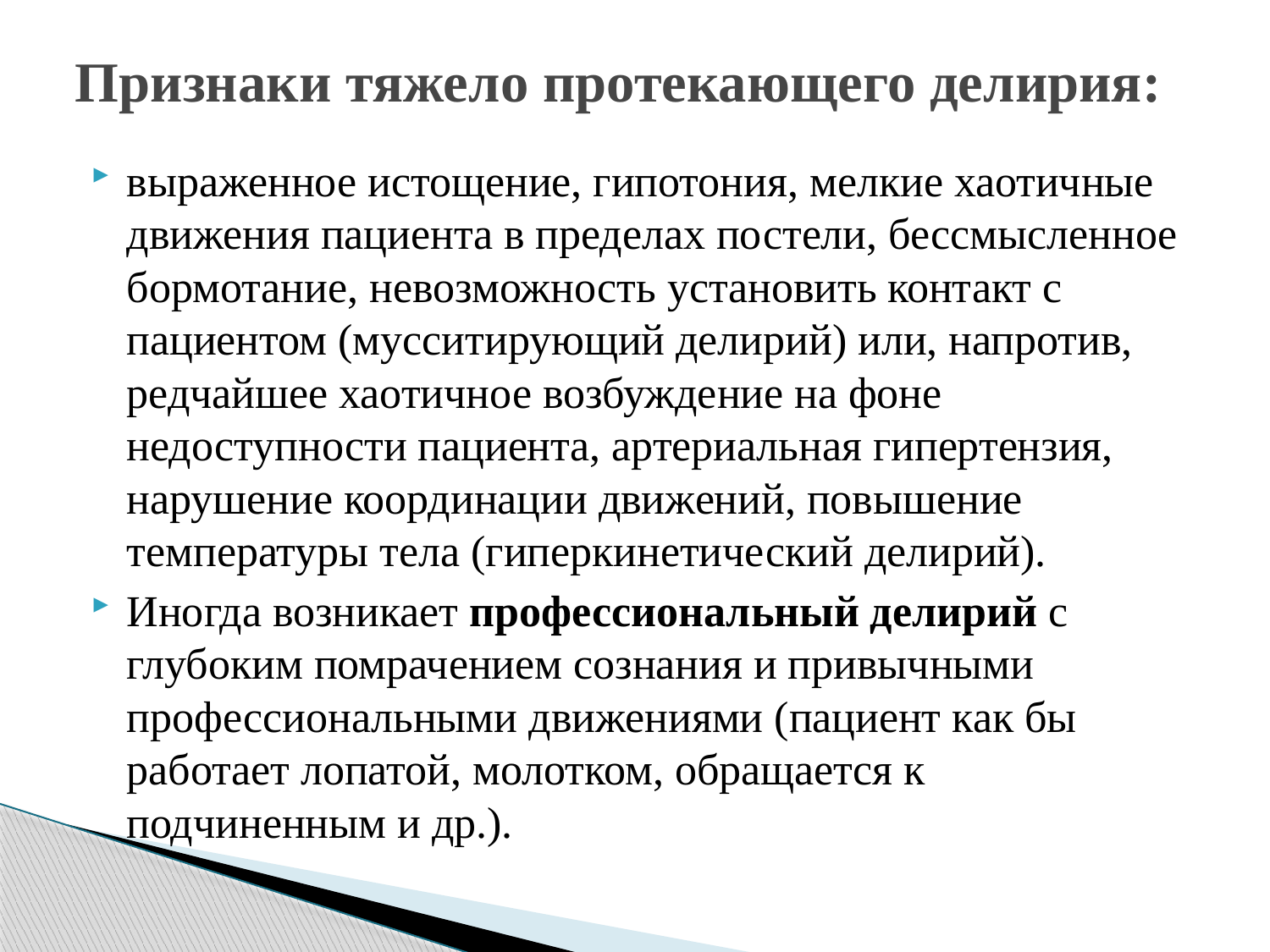

# Признаки тяжело протекающего делирия:
выраженное истощение, гипотония, мелкие хаотичные движения пациента в пределах постели, бессмысленное бормотание, невозможность установить контакт с пациентом (мусситирующий делирий) или, напротив, редчайшее хаотичное возбуждение на фоне недоступности пациента, артериальная гипертензия, нарушение координации движений, повышение температуры тела (гиперкинетический делирий).
Иногда возникает профессиональный делирий с глубоким помрачением сознания и привычными профессиональными движениями (пациент как бы работает лопатой, молотком, обращается к подчиненным и др.).